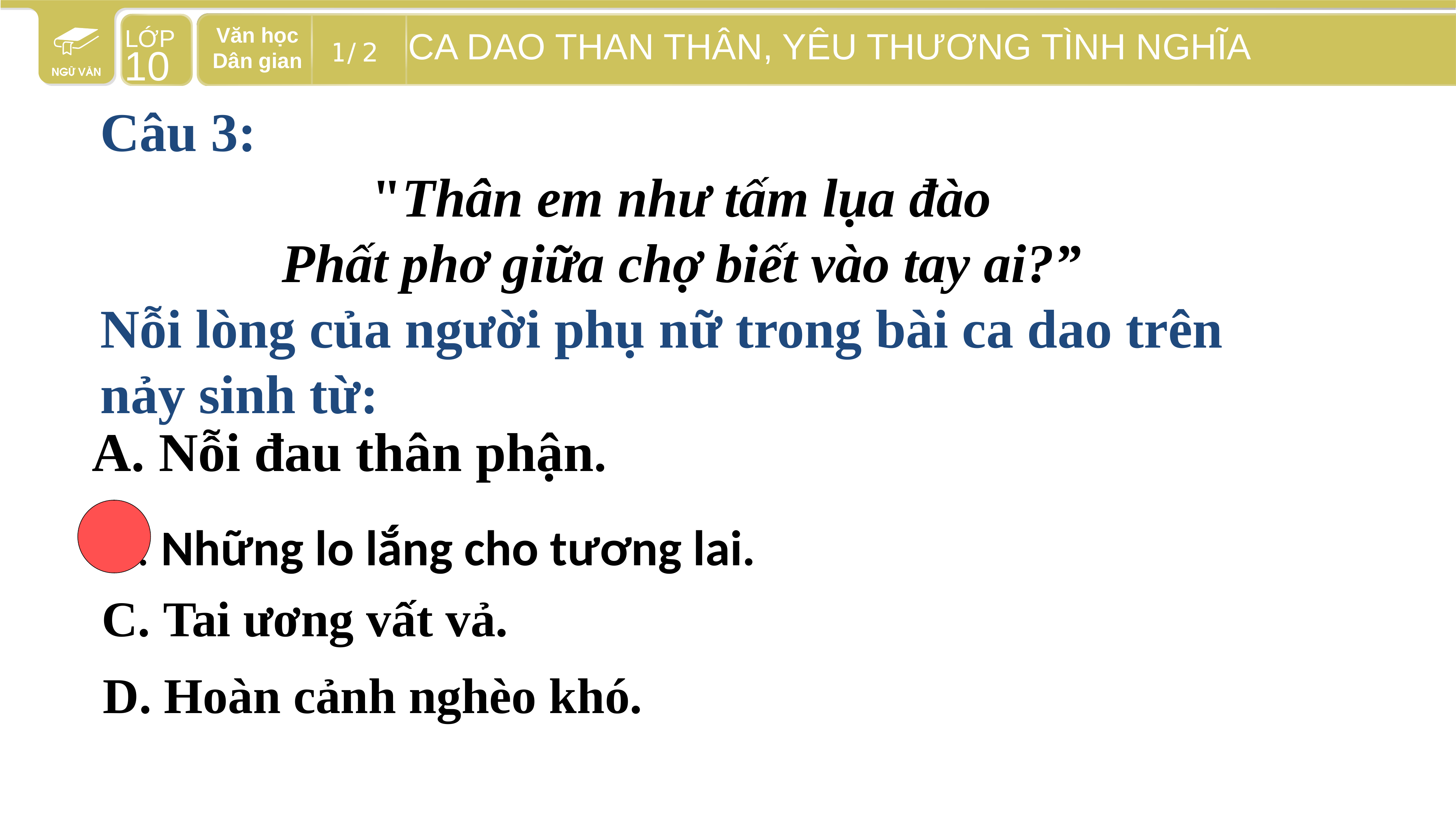

Câu 3:
"Thân em như tấm lụa đào
Phất phơ giữa chợ biết vào tay ai?”
Nỗi lòng của người phụ nữ trong bài ca dao trên
nảy sinh từ:

A. Nỗi đau thân phận.

B. Những lo lắng cho tương lai.
C. Tai ương vất vả.
D. Hoàn cảnh nghèo khó.